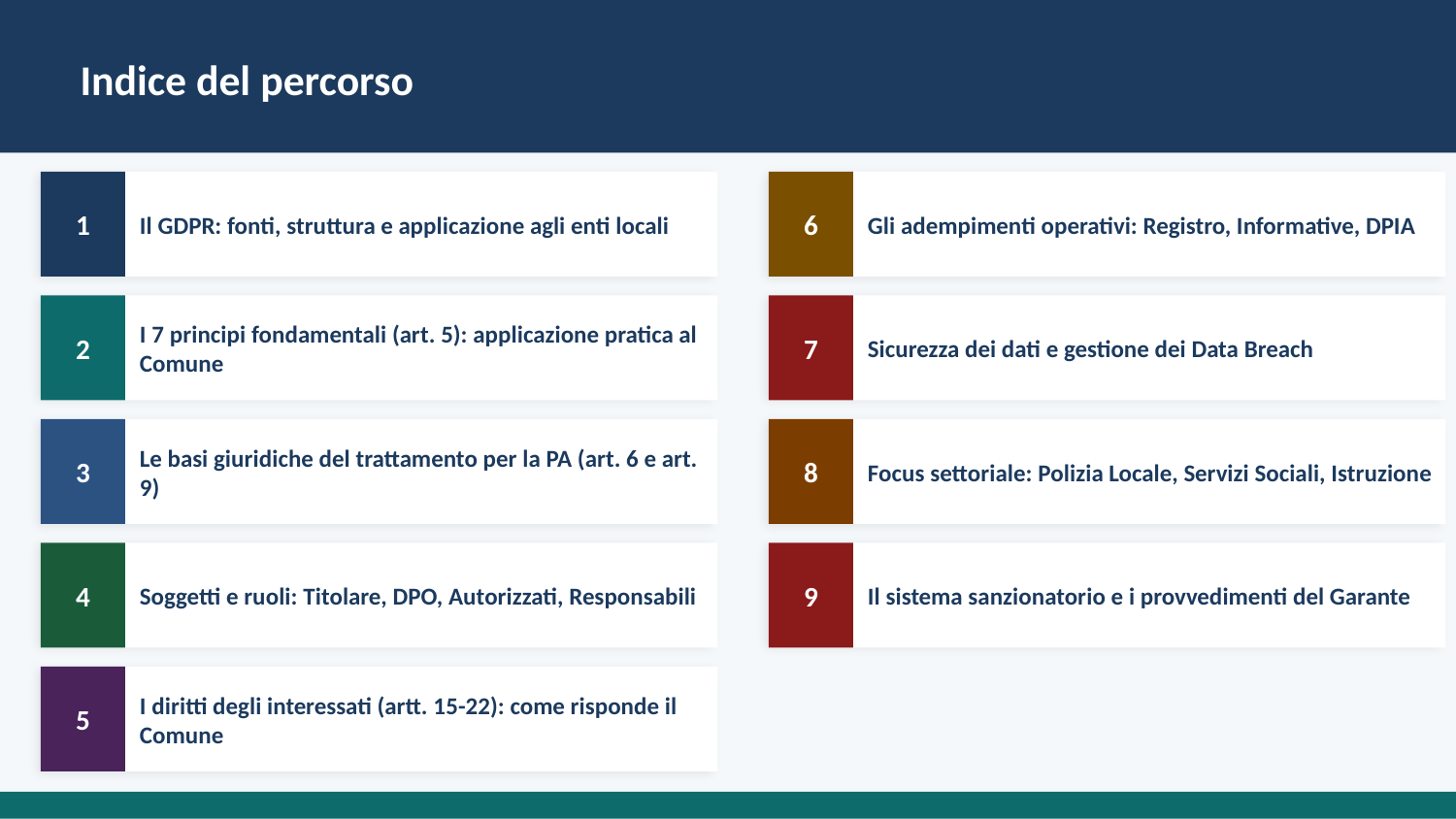

Indice del percorso

1
Il GDPR: fonti, struttura e applicazione agli enti locali

6
Gli adempimenti operativi: Registro, Informative, DPIA

2
I 7 principi fondamentali (art. 5): applicazione pratica al Comune

7
Sicurezza dei dati e gestione dei Data Breach

3
Le basi giuridiche del trattamento per la PA (art. 6 e art. 9)

8
Focus settoriale: Polizia Locale, Servizi Sociali, Istruzione

4
Soggetti e ruoli: Titolare, DPO, Autorizzati, Responsabili

9
Il sistema sanzionatorio e i provvedimenti del Garante

5
I diritti degli interessati (artt. 15-22): come risponde il Comune